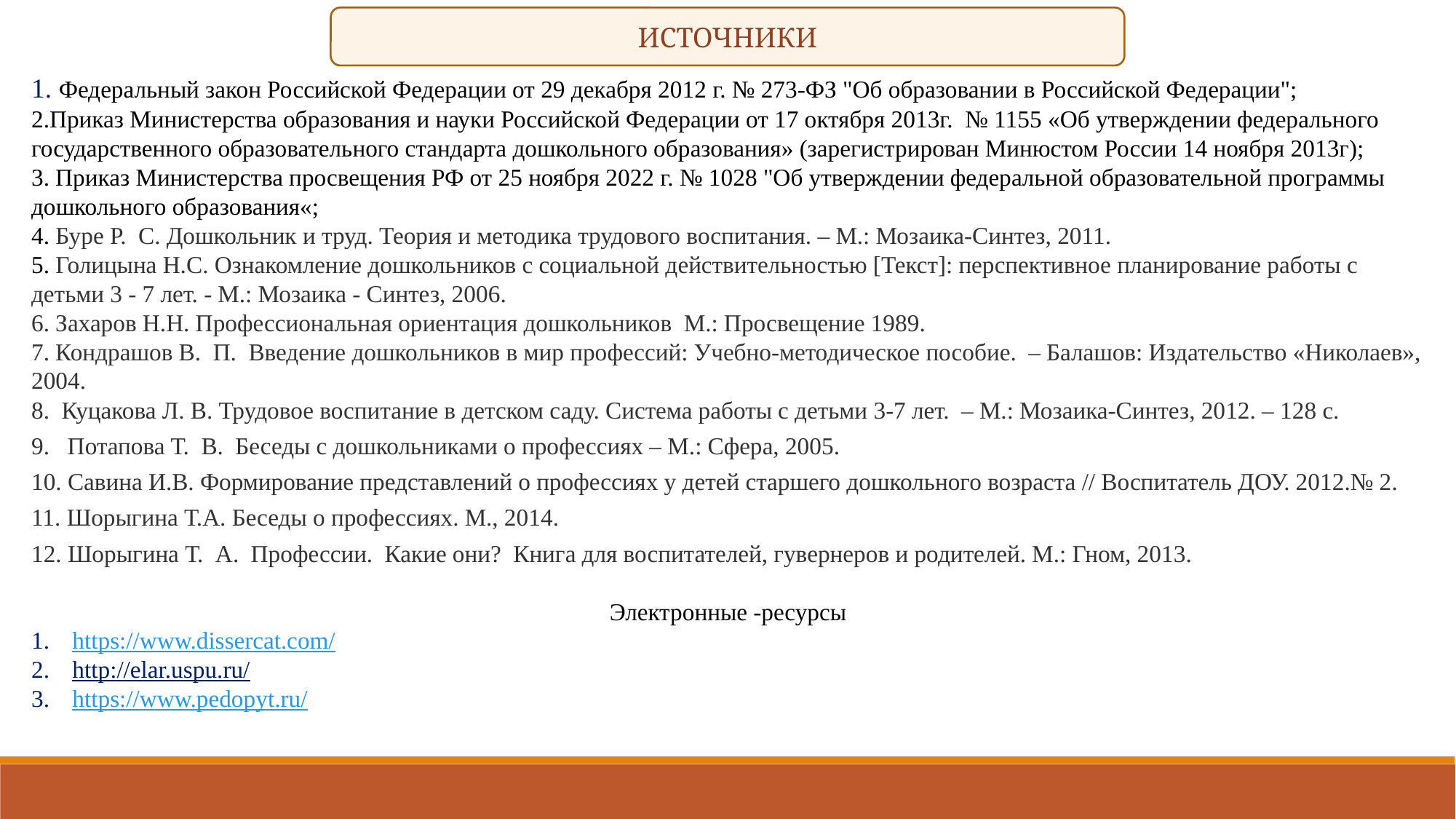

ИСТОЧНИКИ
1. Федеральный закон Российской Федерации от 29 декабря 2012 г. № 273-ФЗ "Об образовании в Российской Федерации";
2.Приказ Министерства образования и науки Российской Федерации от 17 октября 2013г.  № 1155 «Об утверждении федерального государственного образовательного стандарта дошкольного образования» (зарегистрирован Минюстом России 14 ноября 2013г);
3. Приказ Министерства просвещения РФ от 25 ноября 2022 г. № 1028 "Об утверждении федеральной образовательной программы дошкольного образования«;
4. Буре Р.  С. Дошкольник и труд. Теория и методика трудового воспитания. – М.: Мозаика-Синтез, 2011.
5. Голицына Н.С. Ознакомление дошкольников с социальной действительностью [Текст]: перспективное планирование работы с детьми 3 - 7 лет. - М.: Мозаика - Синтез, 2006.
6. Захаров Н.Н. Профессиональная ориентация дошкольников  М.: Просвещение 1989.
7. Кондрашов В.  П.  Введение дошкольников в мир профессий: Учебно-методическое пособие.  – Балашов: Издательство «Николаев», 2004.
8.  Куцакова Л. В. Трудовое воспитание в детском саду. Система работы с детьми 3-7 лет.  – М.: Мозаика-Синтез, 2012. – 128 с.
9.   Потапова Т.  В.  Беседы с дошкольниками о профессиях – М.: Сфера, 2005.
10. Савина И.В. Формирование представлений о профессиях у детей старшего дошкольного возраста // Воспитатель ДОУ. 2012.№ 2.
11. Шорыгина Т.А. Беседы о профессиях. М., 2014.
12. Шорыгина Т.  А.  Профессии.  Какие они?  Книга для воспитателей, гувернеров и родителей. М.: Гном, 2013.

Электронные -ресурсы
https://www.dissercat.com/
http://elar.uspu.ru/
https://www.pedopyt.ru/